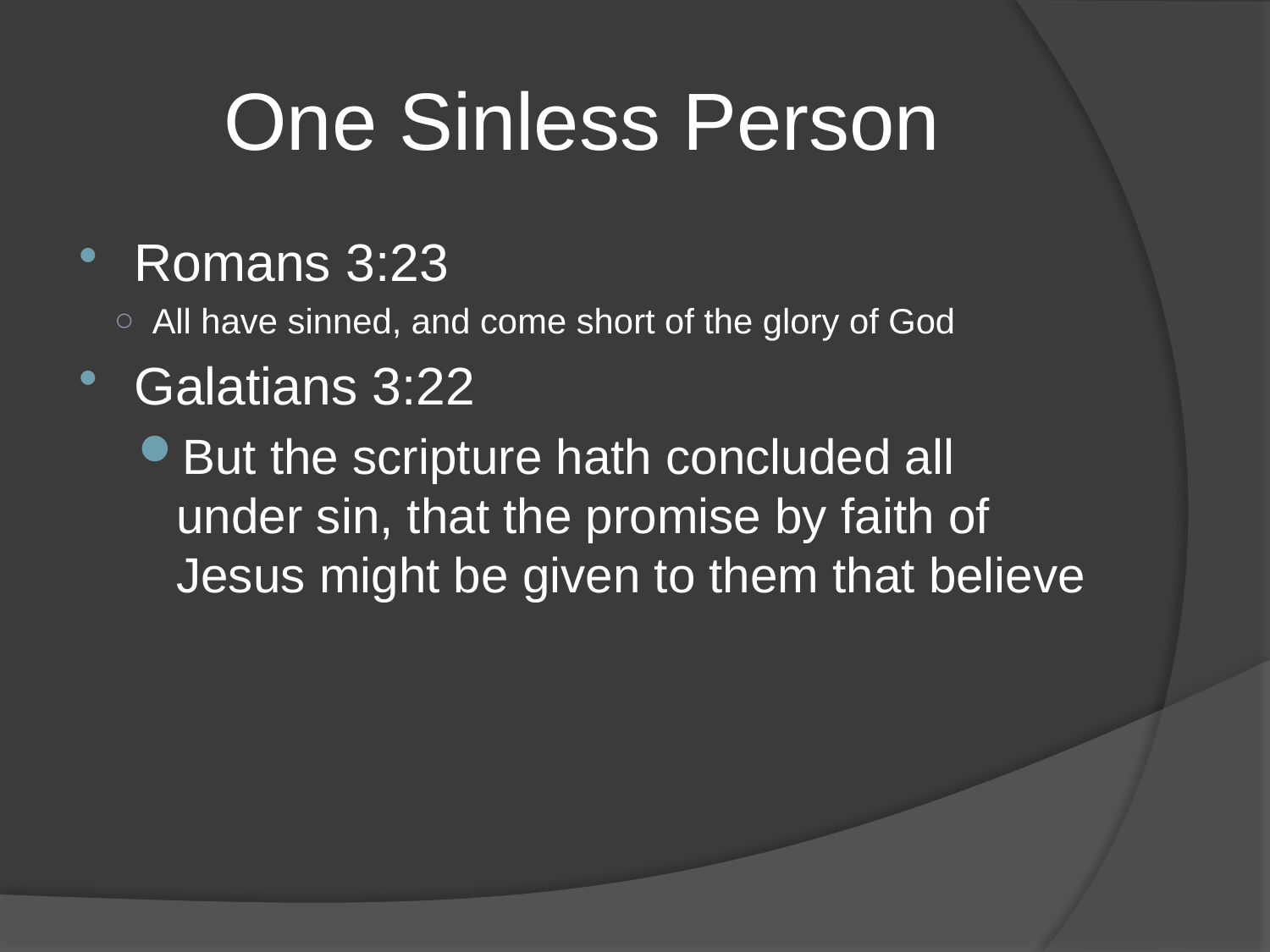

# One Sinless Person
Romans 3:23
All have sinned, and come short of the glory of God
Galatians 3:22
But the scripture hath concluded all under sin, that the promise by faith of Jesus might be given to them that believe